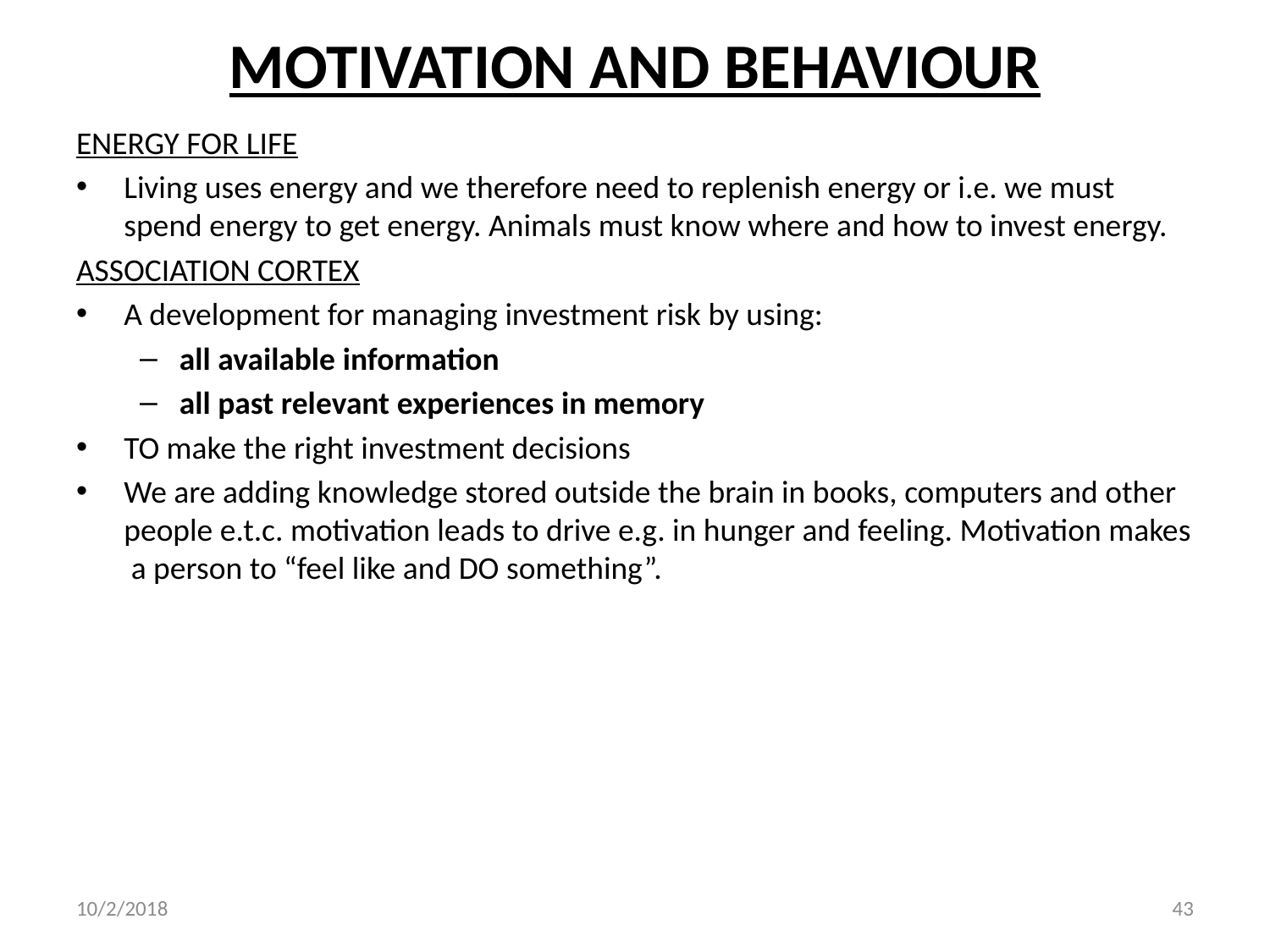

# MOTIVATION AND BEHAVIOUR
ENERGY FOR LIFE
Living uses energy and we therefore need to replenish energy or i.e. we must spend energy to get energy. Animals must know where and how to invest energy.
ASSOCIATION CORTEX
A development for managing investment risk by using:
all available information
all past relevant experiences in memory
TO make the right investment decisions
We are adding knowledge stored outside the brain in books, computers and other people e.t.c. motivation leads to drive e.g. in hunger and feeling. Motivation makes  a person to “feel like and DO something”.

10/2/2018
43